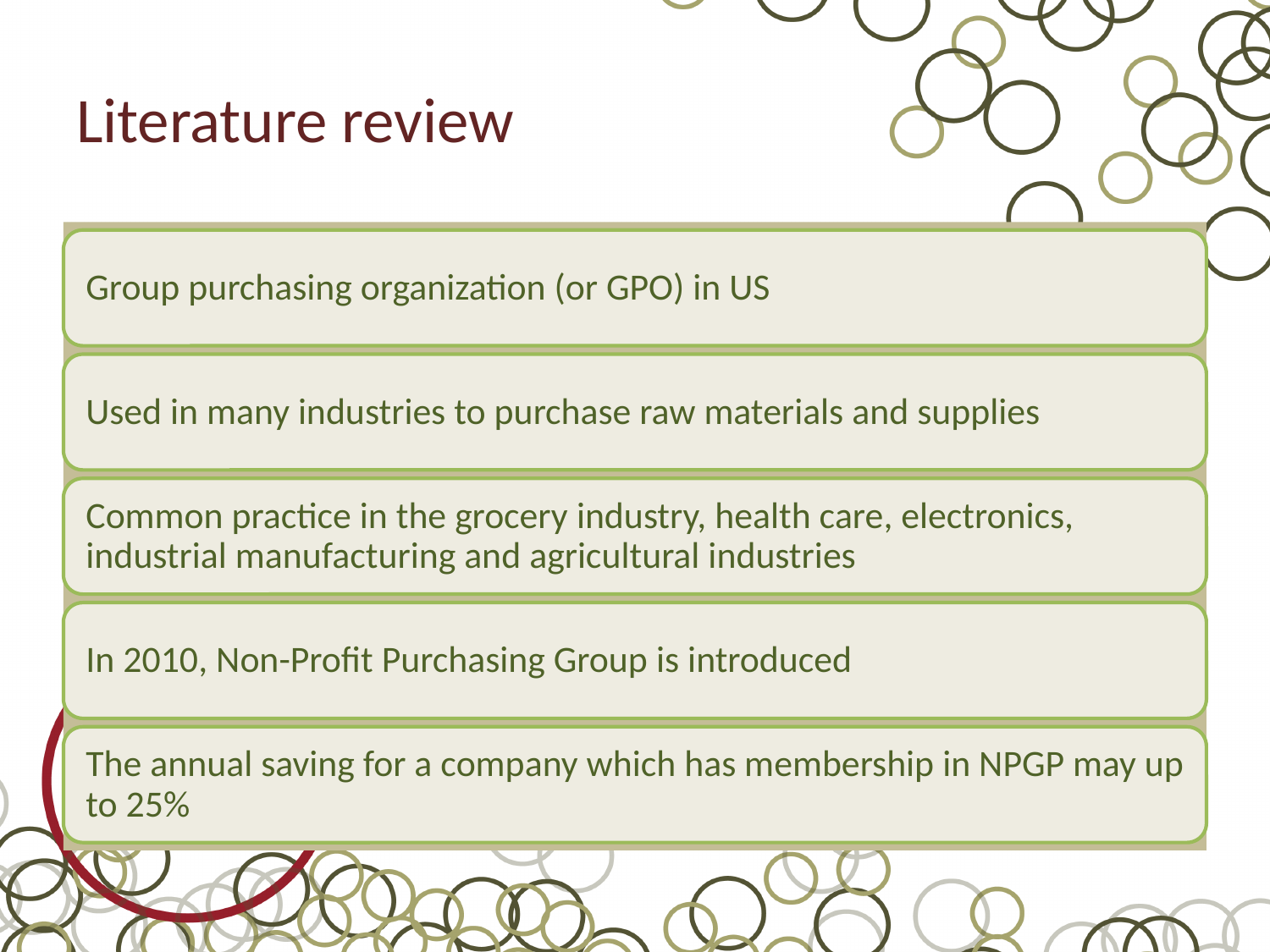

# Literature review
Group purchasing organization (or GPO) in US
Used in many industries to purchase raw materials and supplies
Common practice in the grocery industry, health care, electronics, industrial manufacturing and agricultural industries
In 2010, Non-Profit Purchasing Group is introduced
The annual saving for a company which has membership in NPGP may up to 25%